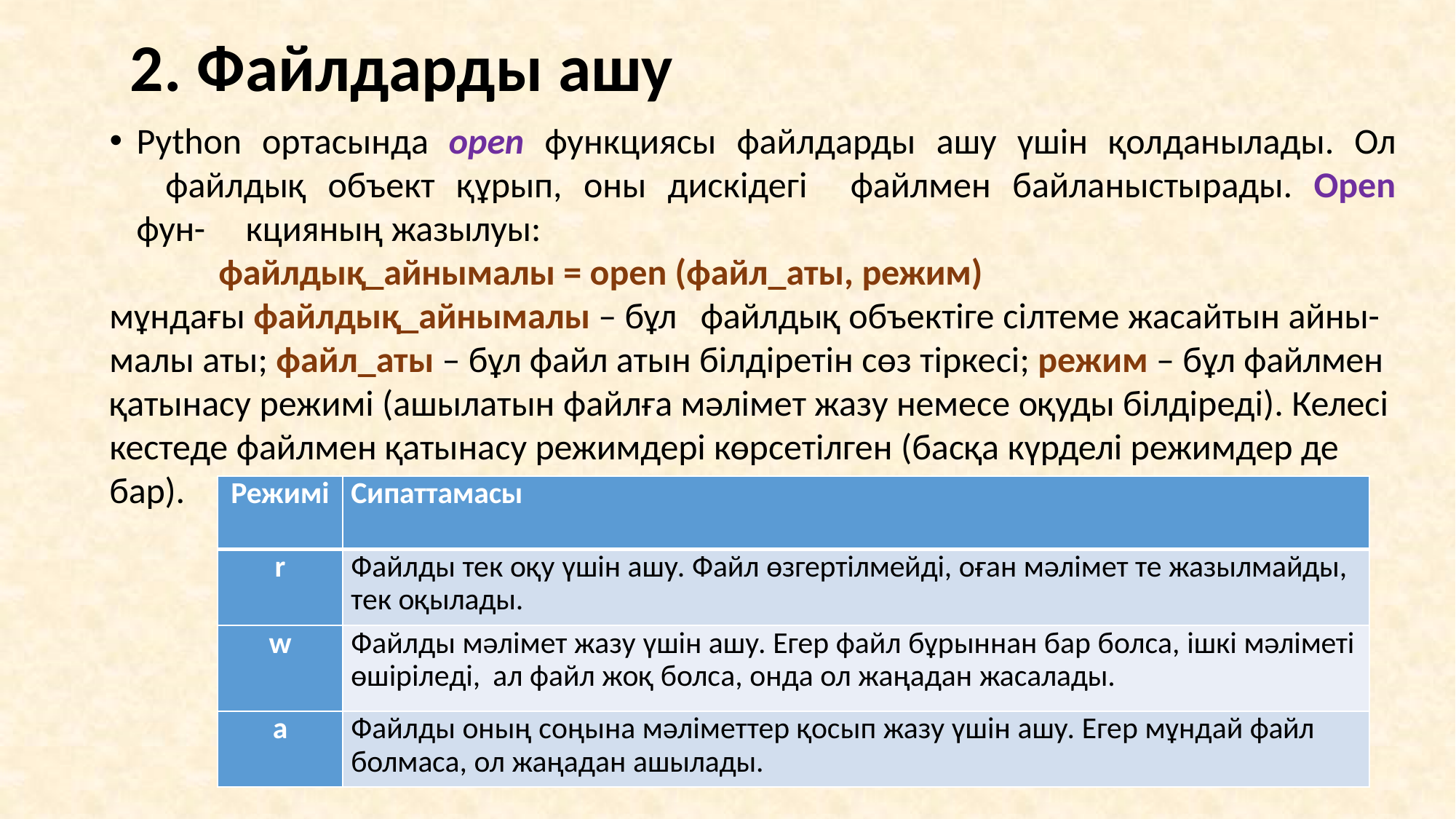

# 2. Файлдарды ашу
Python  ортасында  open  функциясы  файлдарды  ашу  үшін  қолданылады.  Ол 	файлдық объект құрып, оны дискідегі  файлмен байланыстырады. Open фун- 	кцияның жазылуы:
файлдық_айнымалы = open (файл_аты, режим)
мұндағы файлдық_айнымалы – бұл	файлдық объектіге сілтеме жасайтын айны- малы аты; файл_аты – бұл файл атын білдіретін сөз тіркесі; режим – бұл файлмен қатынасу режимі (ашылатын файлға мәлімет жазу немесе оқуды білдіреді). Келесі кестеде файлмен қатынасу режимдері көрсетілген (басқа күрделі режимдер де бар).
| Режимі | Сипаттамасы |
| --- | --- |
| r | Файлды тек оқу үшін ашу. Файл өзгертілмейді, оған мәлімет те жазылмайды, тек оқылады. |
| w | Файлды мәлімет жазу үшін ашу. Егер файл бұрыннан бар болса, ішкі мәліметі өшіріледі, ал файл жоқ болса, онда ол жаңадан жасалады. |
| a | Файлды оның соңына мәліметтер қосып жазу үшін ашу. Егер мұндай файл болмаса, ол жаңадан ашылады. |